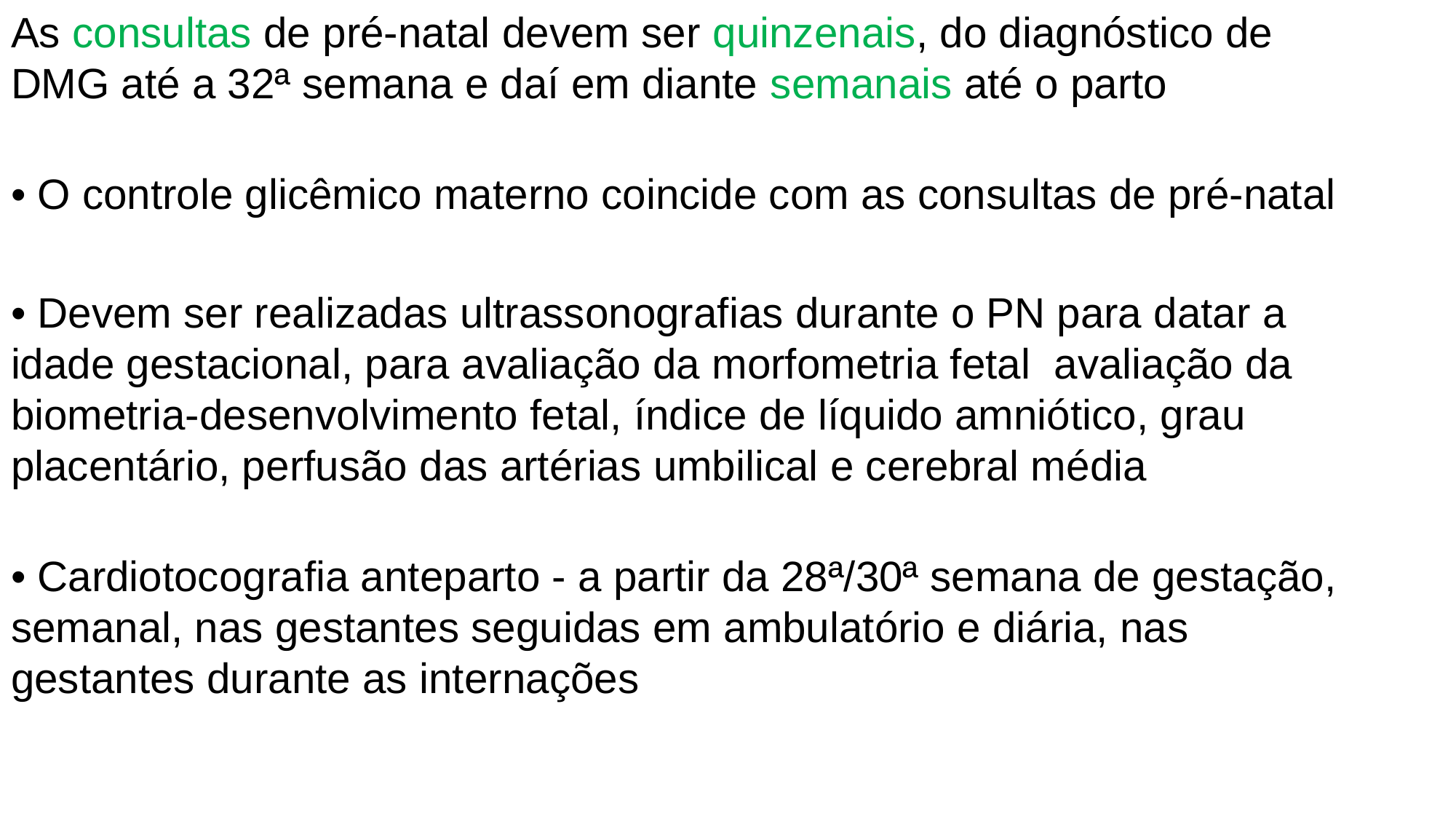

As consultas de pré-natal devem ser quinzenais, do diagnóstico de DMG até a 32ª semana e daí em diante semanais até o parto
• O controle glicêmico materno coincide com as consultas de pré-natal

• Devem ser realizadas ultrassonografias durante o PN para datar a idade gestacional, para avaliação da morfometria fetal  avaliação da biometria-desenvolvimento fetal, índice de líquido amniótico, grau placentário, perfusão das artérias umbilical e cerebral média
• Cardiotocografia anteparto - a partir da 28ª/30ª semana de gestação, semanal, nas gestantes seguidas em ambulatório e diária, nas gestantes durante as internações
#